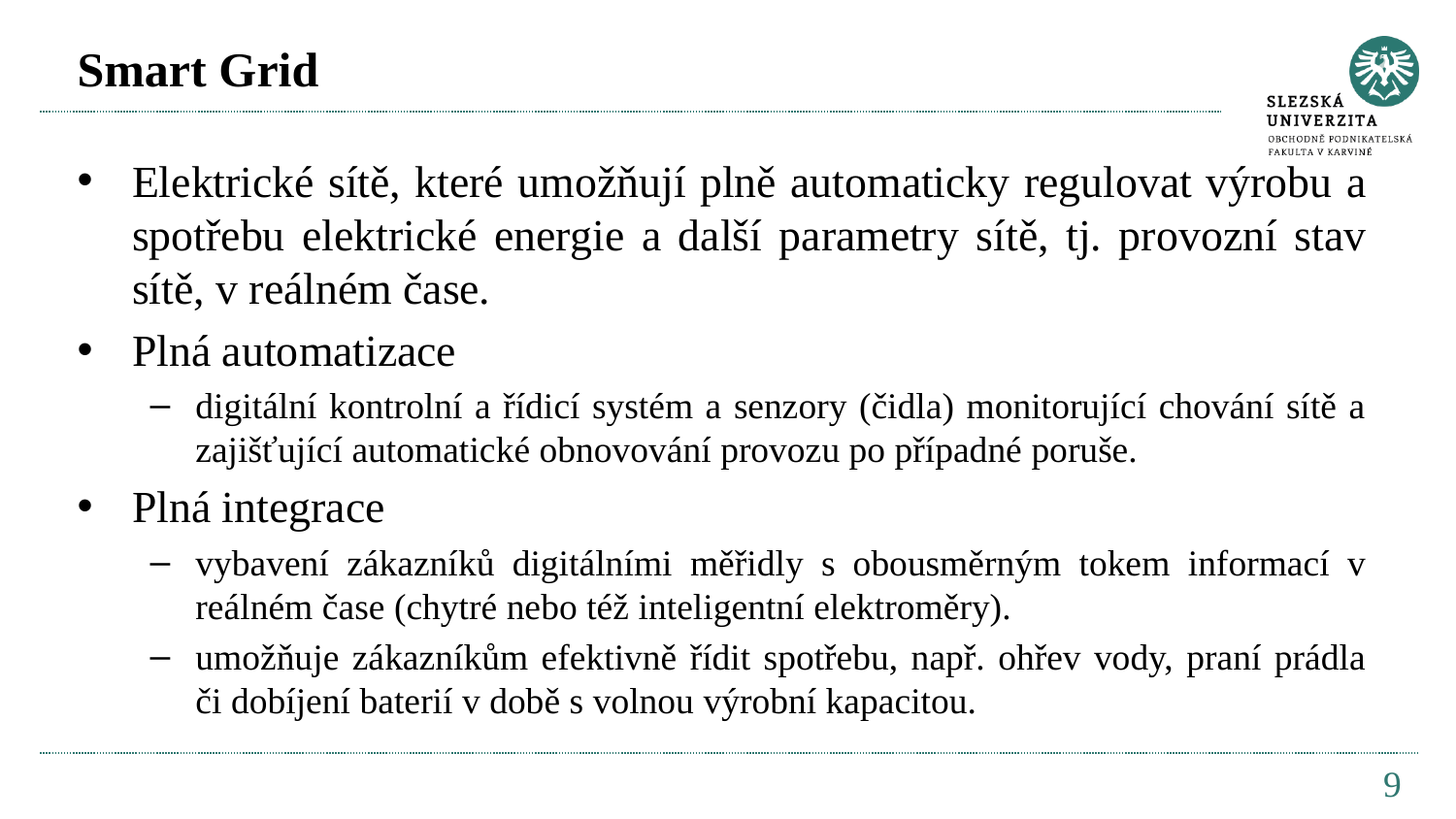

# Smart Grid
Elektrické sítě, které umožňují plně automaticky regulovat výrobu a spotřebu elektrické energie a další parametry sítě, tj. provozní stav sítě, v reálném čase.
Plná automatizace
digitální kontrolní a řídicí systém a senzory (čidla) monitorující chování sítě a zajišťující automatické obnovování provozu po případné poruše.
Plná integrace
vybavení zákazníků digitálními měřidly s obousměrným tokem informací v reálném čase (chytré nebo též inteligentní elektroměry).
umožňuje zákazníkům efektivně řídit spotřebu, např. ohřev vody, praní prádla či dobíjení baterií v době s volnou výrobní kapacitou.

9